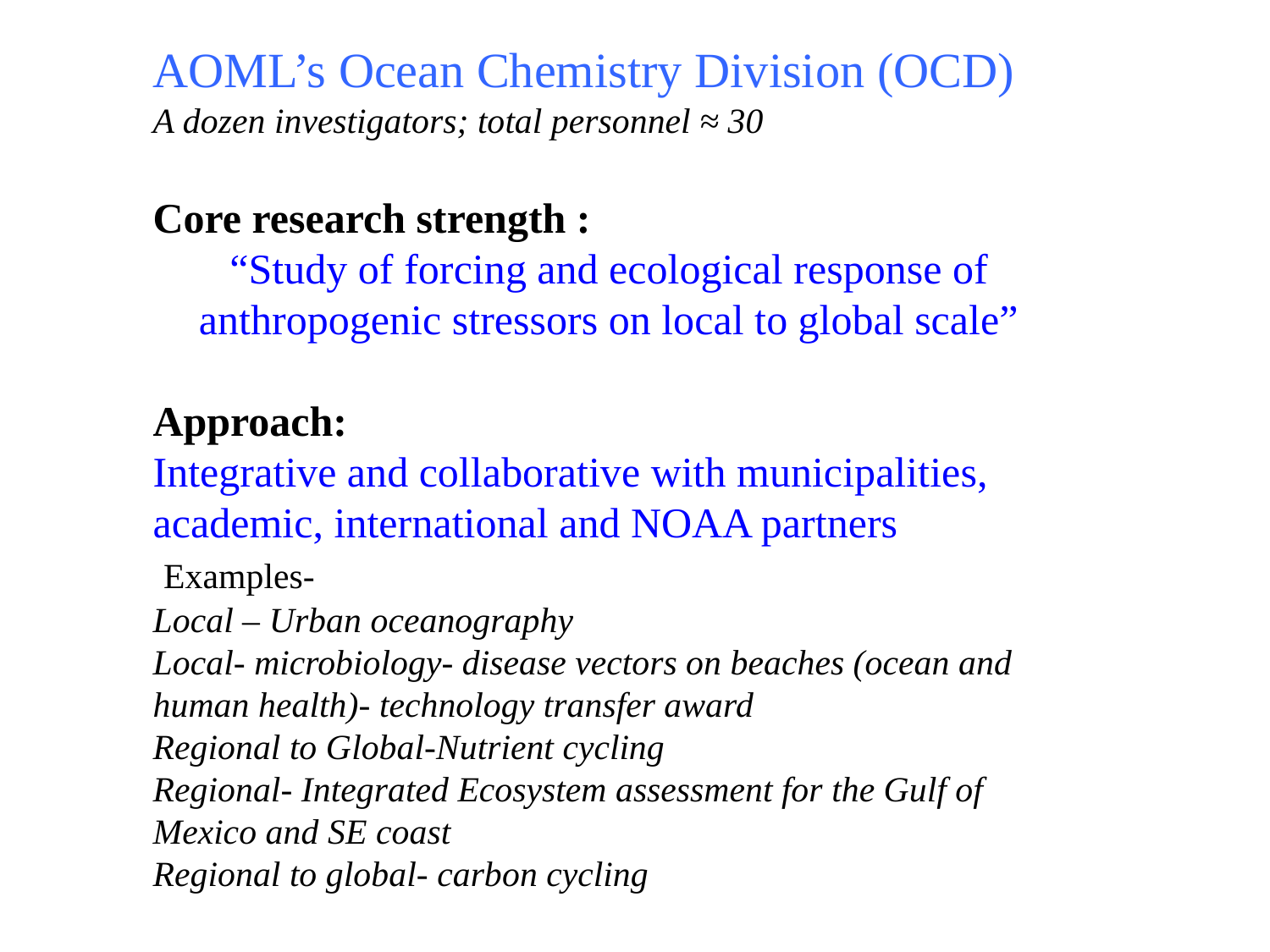

AOML’s Ocean Chemistry Division (OCD)
A dozen investigators; total personnel ≈ 30

Core research strength :
“Study of forcing and ecological response of anthropogenic stressors on local to global scale”

Approach:
Integrative and collaborative with municipalities, academic, international and NOAA partners
 Examples-
Local – Urban oceanography
Local- microbiology- disease vectors on beaches (ocean and human health)- technology transfer award
Regional to Global-Nutrient cycling
Regional- Integrated Ecosystem assessment for the Gulf of Mexico and SE coast
Regional to global- carbon cycling